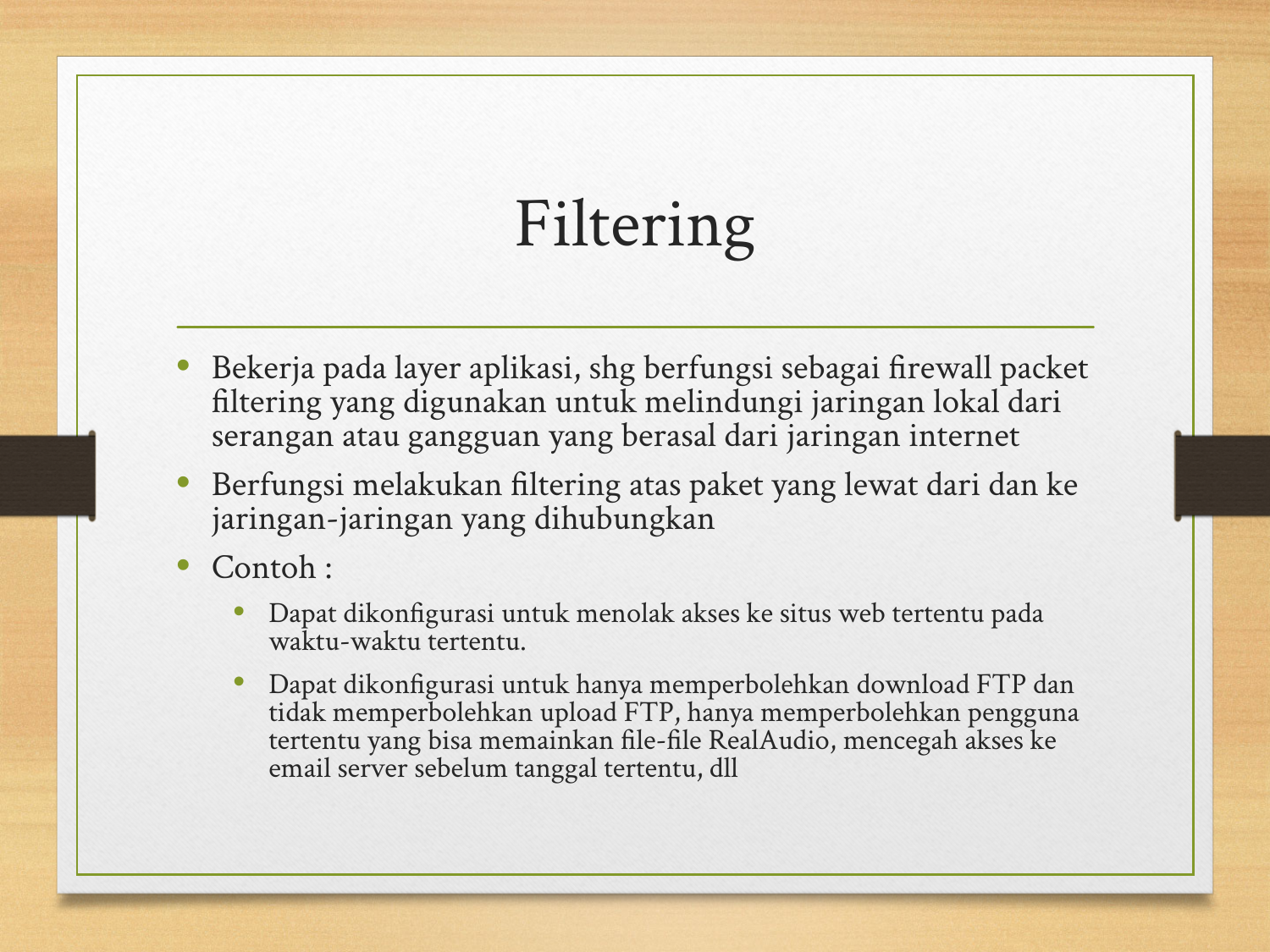

# Filtering
Bekerja pada layer aplikasi, shg berfungsi sebagai firewall packet filtering yang digunakan untuk melindungi jaringan lokal dari serangan atau gangguan yang berasal dari jaringan internet
Berfungsi melakukan filtering atas paket yang lewat dari dan ke jaringan-jaringan yang dihubungkan
Contoh :
Dapat dikonfigurasi untuk menolak akses ke situs web tertentu pada waktu-waktu tertentu.
Dapat dikonfigurasi untuk hanya memperbolehkan download FTP dan tidak memperbolehkan upload FTP, hanya memperbolehkan pengguna tertentu yang bisa memainkan file-file RealAudio, mencegah akses ke email server sebelum tanggal tertentu, dll